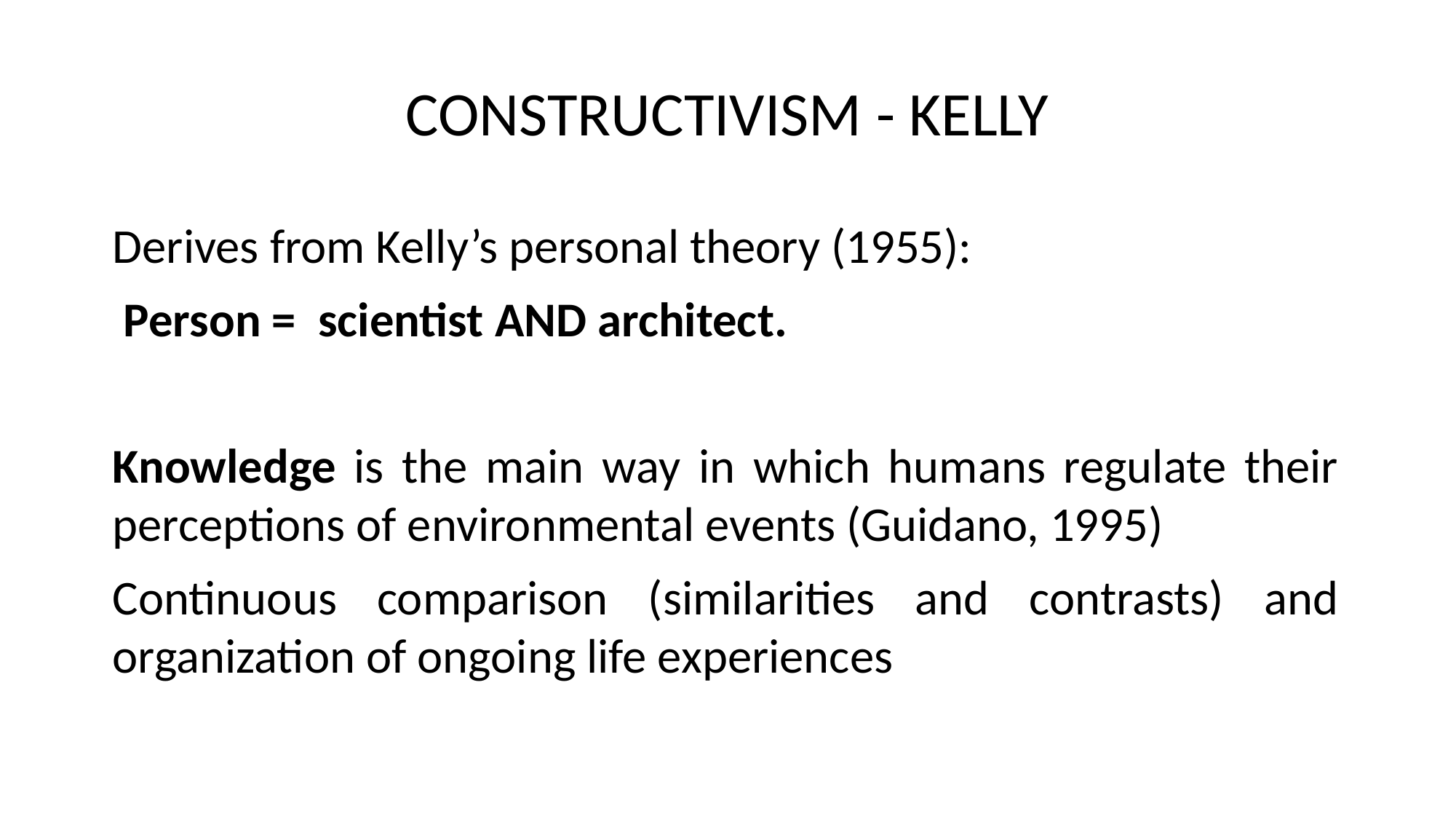

# CONSTRUCTIVISM - KELLY
Derives from Kelly’s personal theory (1955):
 Person =  scientist AND architect.

Knowledge is the main way in which humans regulate their perceptions of environmental events (Guidano, 1995)
Continuous comparison (similarities and contrasts) and organization of ongoing life experiences